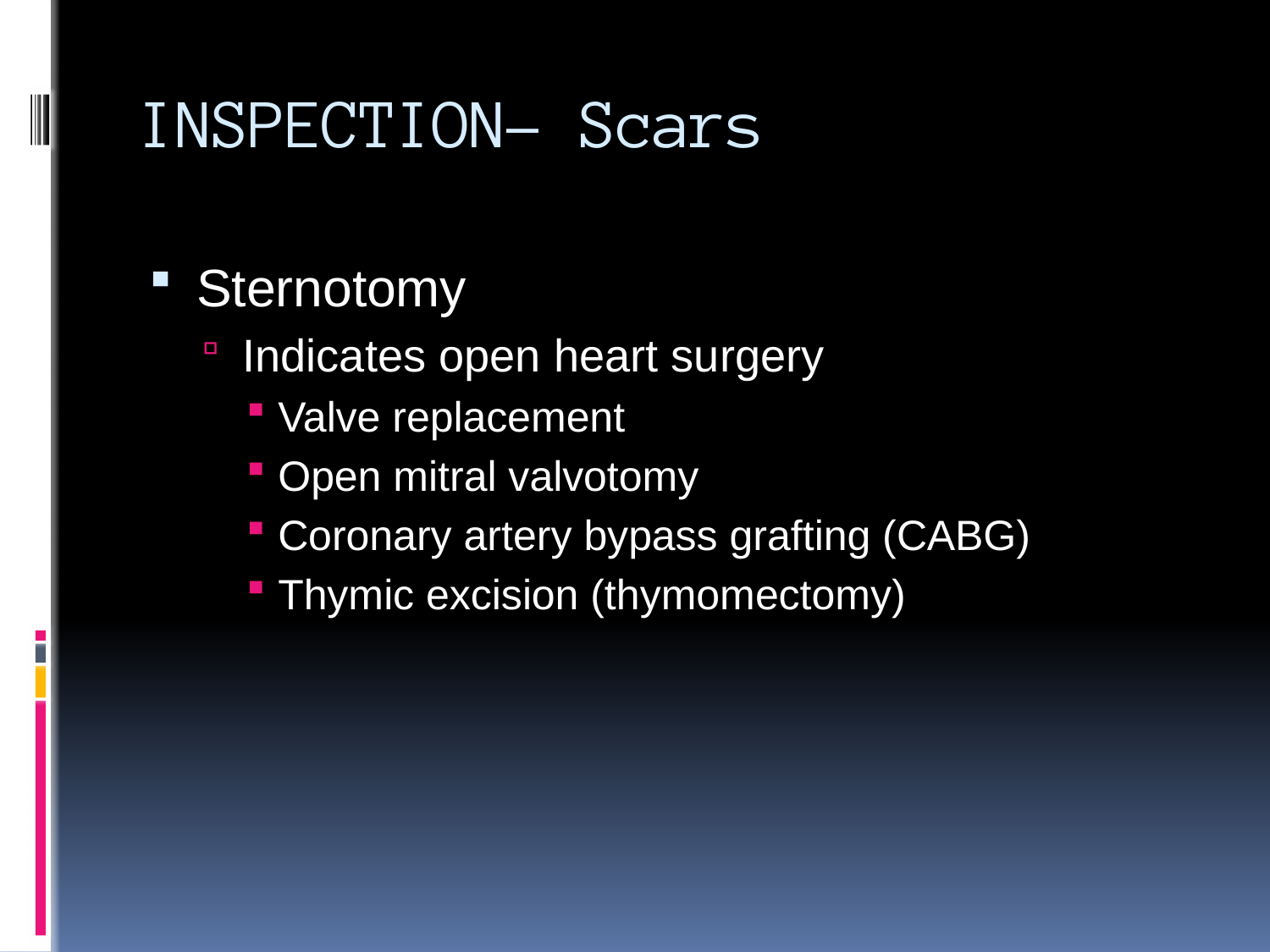

# INSPECTION- Scars
Sternotomy
Indicates open heart surgery
Valve replacement
Open mitral valvotomy
Coronary artery bypass grafting (CABG)
Thymic excision (thymomectomy)